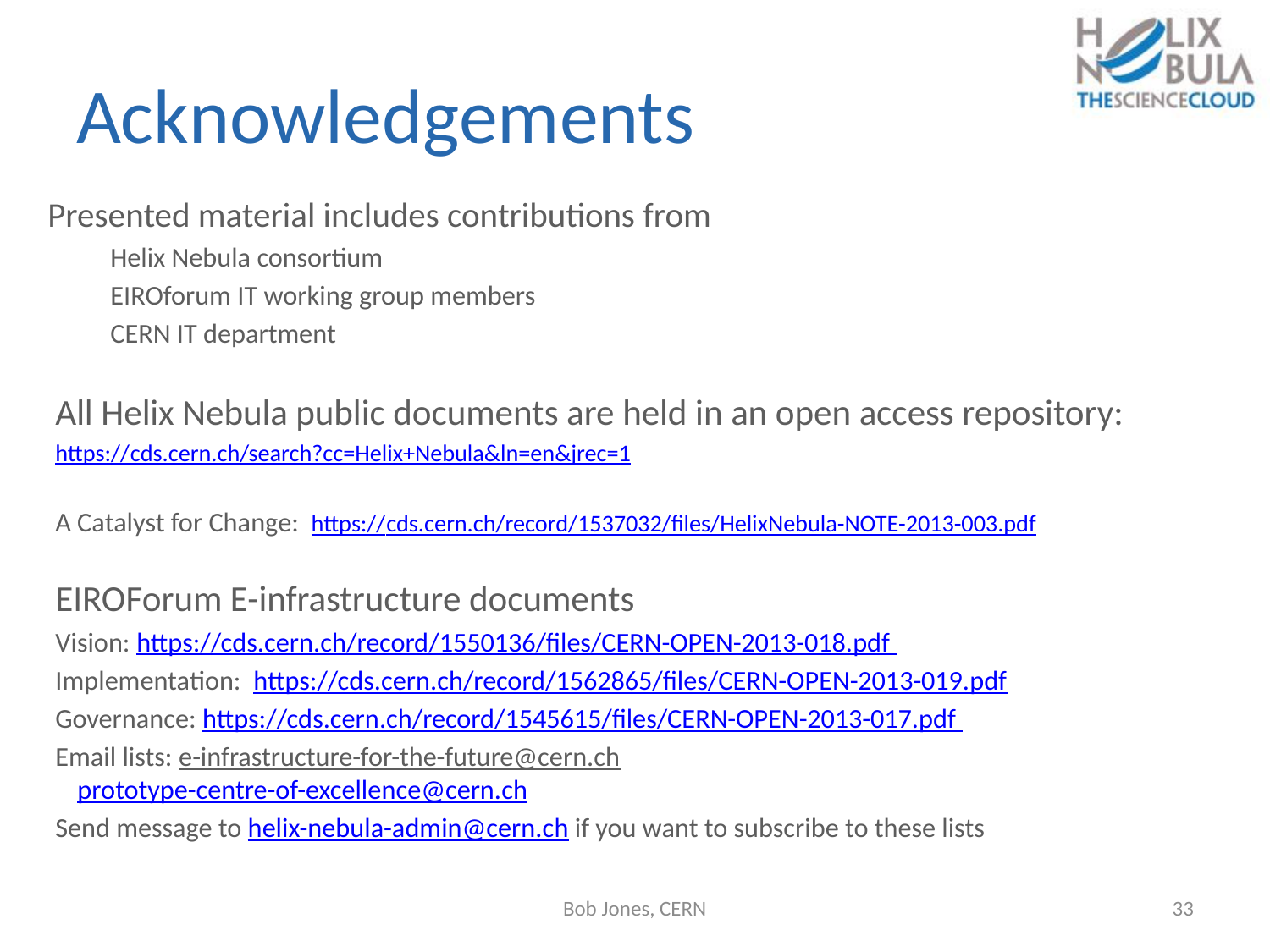

# Acknowledgements
Presented material includes contributions from
Helix Nebula consortium
EIROforum IT working group members
CERN IT department

All Helix Nebula public documents are held in an open access repository:
https://cds.cern.ch/search?cc=Helix+Nebula&ln=en&jrec=1

A Catalyst for Change:  https://cds.cern.ch/record/1537032/files/HelixNebula-NOTE-2013-003.pdf

EIROForum E-infrastructure documents
Vision: https://cds.cern.ch/record/1550136/files/CERN-OPEN-2013-018.pdf
Implementation:  https://cds.cern.ch/record/1562865/files/CERN-OPEN-2013-019.pdf
Governance: https://cds.cern.ch/record/1545615/files/CERN-OPEN-2013-017.pdf
Email lists: e-infrastructure-for-the-future@cern.ch
	    prototype-centre-of-excellence@cern.ch
Send message to helix-nebula-admin@cern.ch if you want to subscribe to these lists

Bob Jones, CERN
33